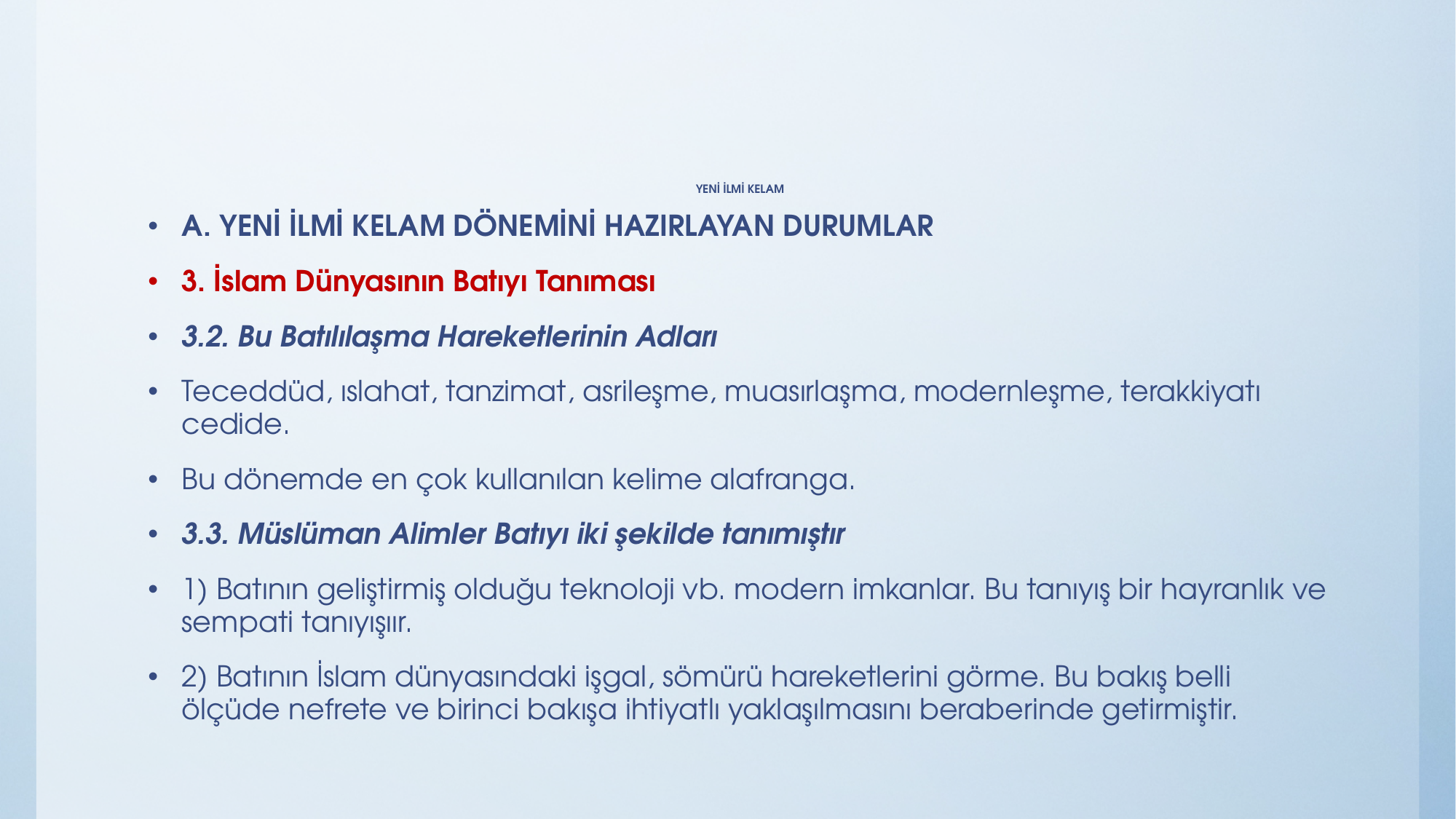

# YENİ İLMİ KELAM
A. YENİ İLMİ KELAM DÖNEMİNİ HAZIRLAYAN DURUMLAR
3. İslam Dünyasının Batıyı Tanıması
3.2. Bu Batılılaşma Hareketlerinin Adları
Teceddüd, ıslahat, tanzimat, asrileşme, muasırlaşma, modernleşme, terakkiyatı cedide.
Bu dönemde en çok kullanılan kelime alafranga.
3.3. Müslüman Alimler Batıyı iki şekilde tanımıştır
1) Batının geliştirmiş olduğu teknoloji vb. modern imkanlar. Bu tanıyış bir hayranlık ve sempati tanıyışıır.
2) Batının İslam dünyasındaki işgal, sömürü hareketlerini görme. Bu bakış belli ölçüde nefrete ve birinci bakışa ihtiyatlı yaklaşılmasını beraberinde getirmiştir.